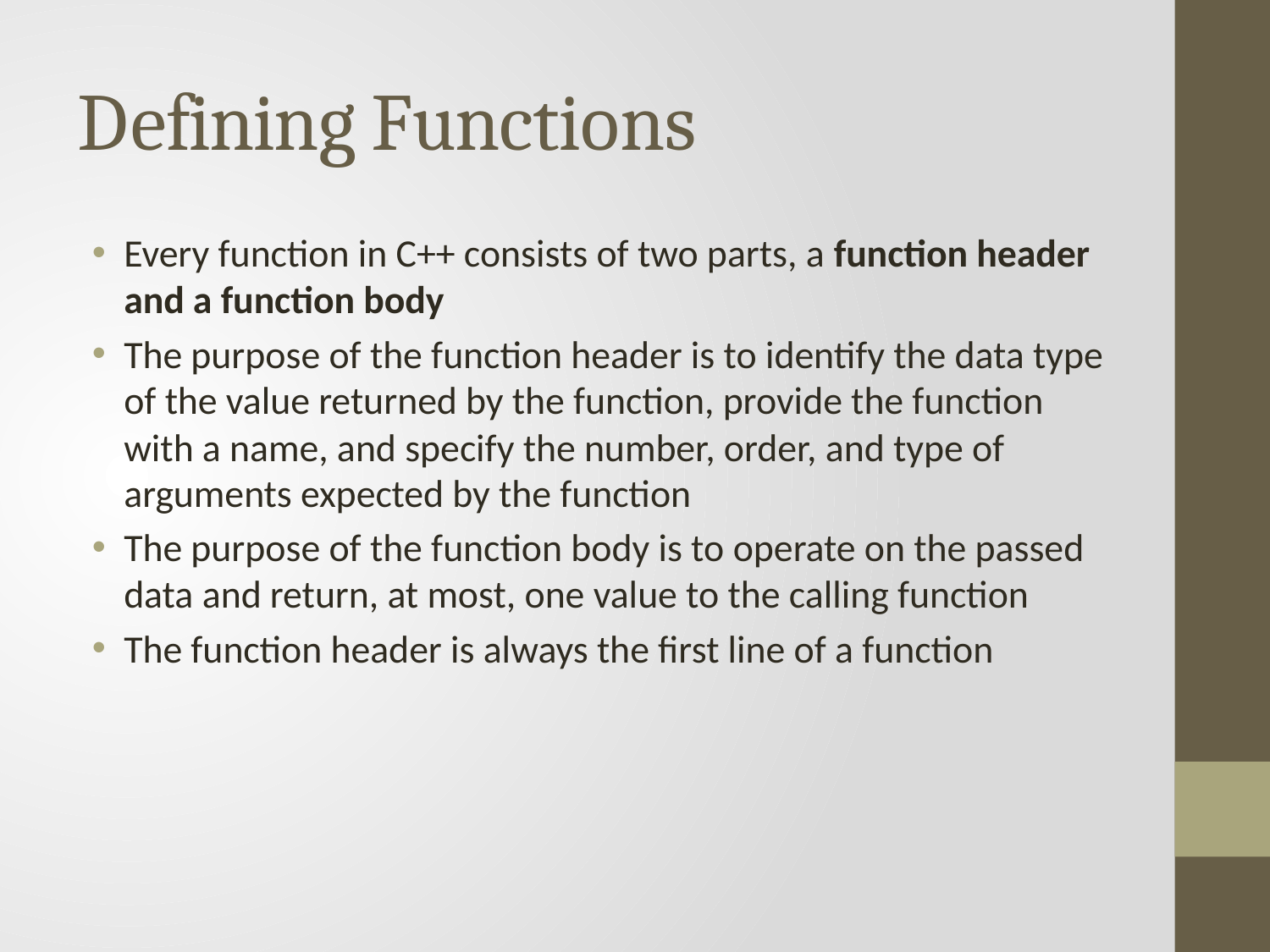

# Defining Functions
Every function in C++ consists of two parts, a function header and a function body
The purpose of the function header is to identify the data type of the value returned by the function, provide the function with a name, and specify the number, order, and type of arguments expected by the function
The purpose of the function body is to operate on the passed data and return, at most, one value to the calling function
The function header is always the first line of a function